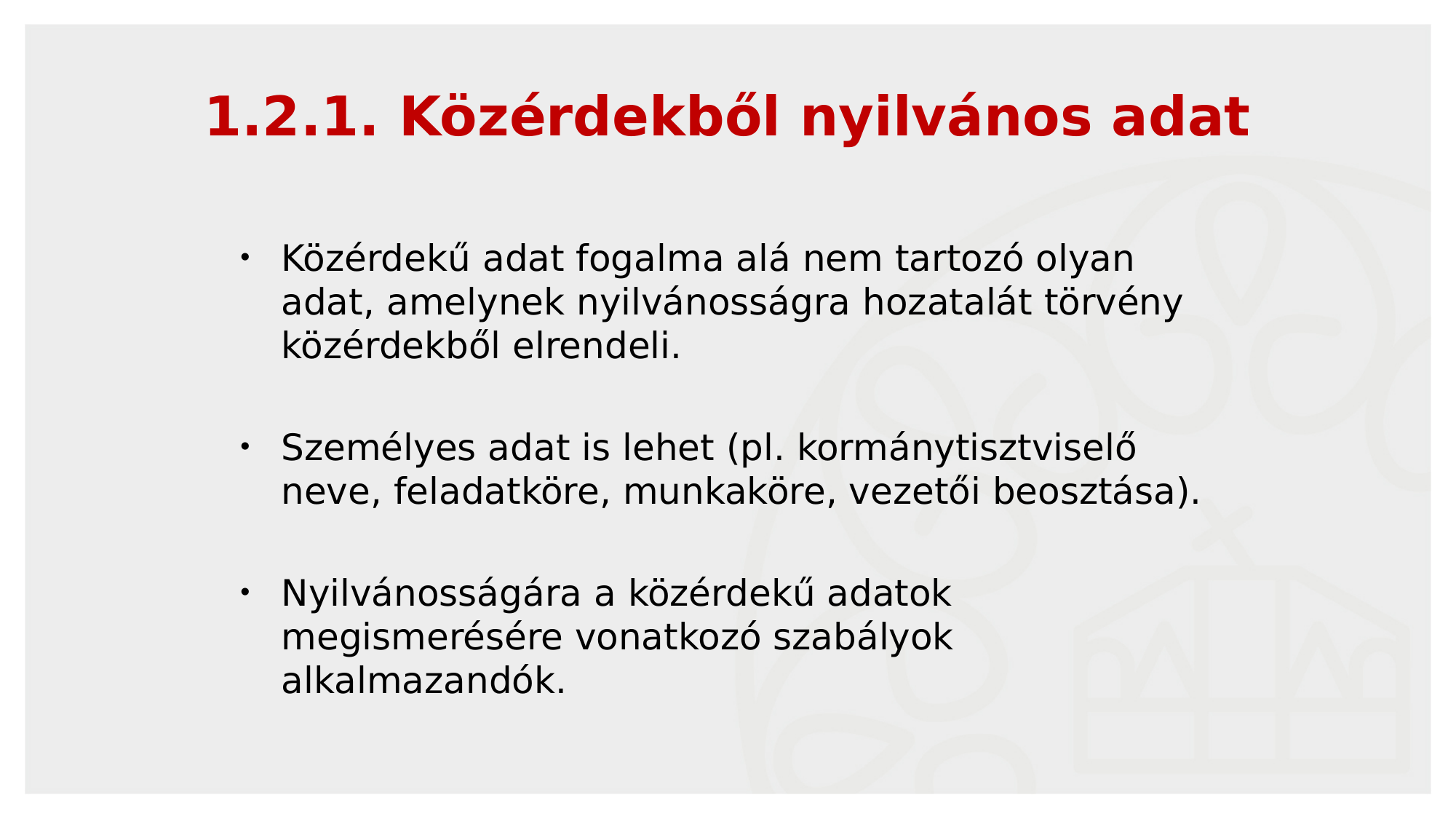

1.2.1. Közérdekből nyilvános adat
Közérdekű adat fogalma alá nem tartozó olyan adat, amelynek nyilvánosságra hozatalát törvény közérdekből elrendeli.

Személyes adat is lehet (pl. kormánytisztviselő neve, feladatköre, munkaköre, vezetői beosztása).

Nyilvánosságára a közérdekű adatok megismerésére vonatkozó szabályok alkalmazandók.